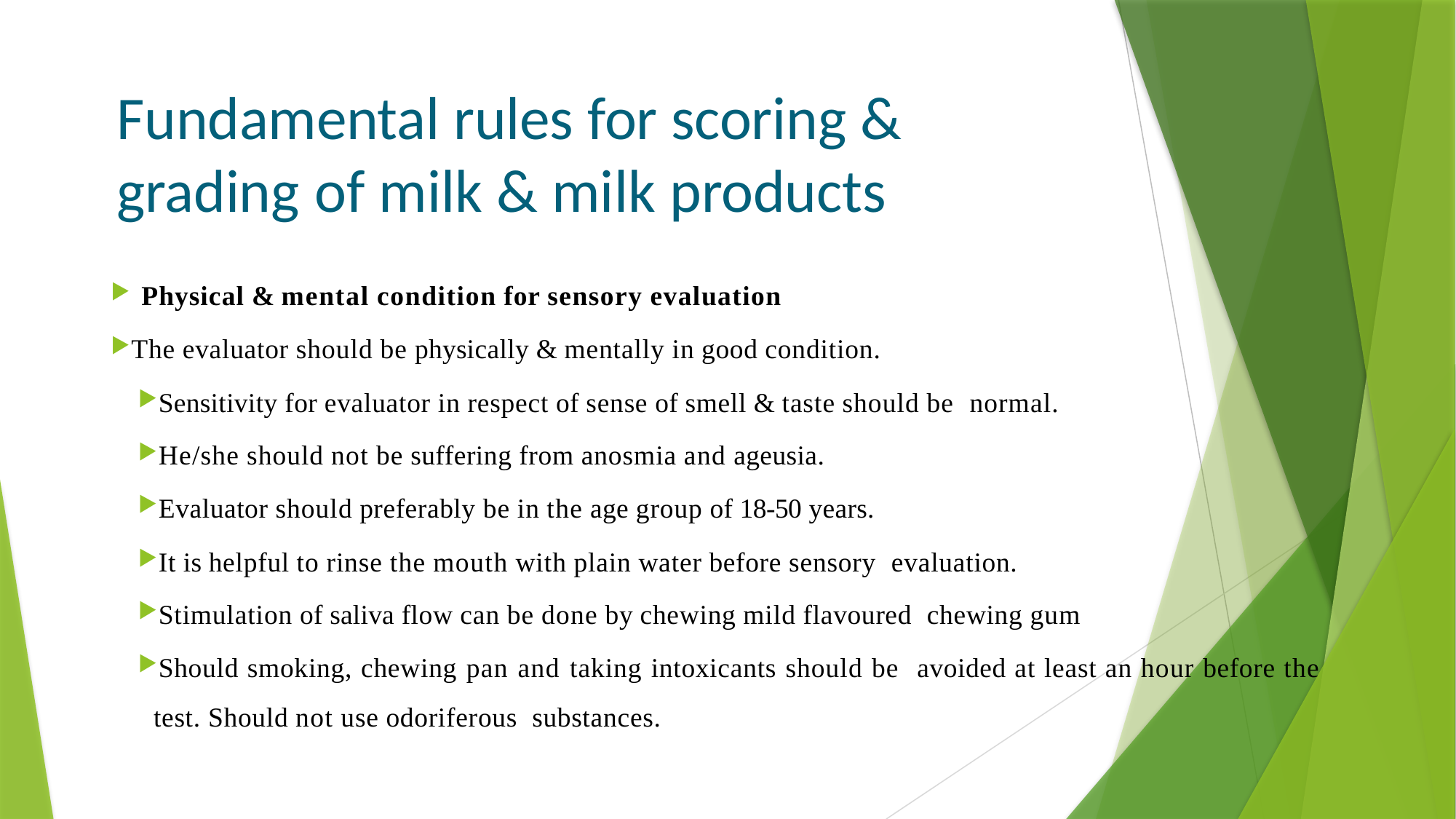

# Fundamental rules for scoring & grading of milk & milk products

Physical & mental condition for sensory evaluation
The evaluator should be physically & mentally in good condition.
Sensitivity for evaluator in respect of sense of smell & taste should be  normal.
He/she should not be suffering from anosmia and ageusia.
Evaluator should preferably be in the age group of 18-50 years.
It is helpful to rinse the mouth with plain water before sensory  evaluation.
Stimulation of saliva flow can be done by chewing mild flavoured  chewing gum
Should smoking, chewing pan and taking intoxicants should be  avoided at least an hour before the test. Should not use odoriferous  substances.